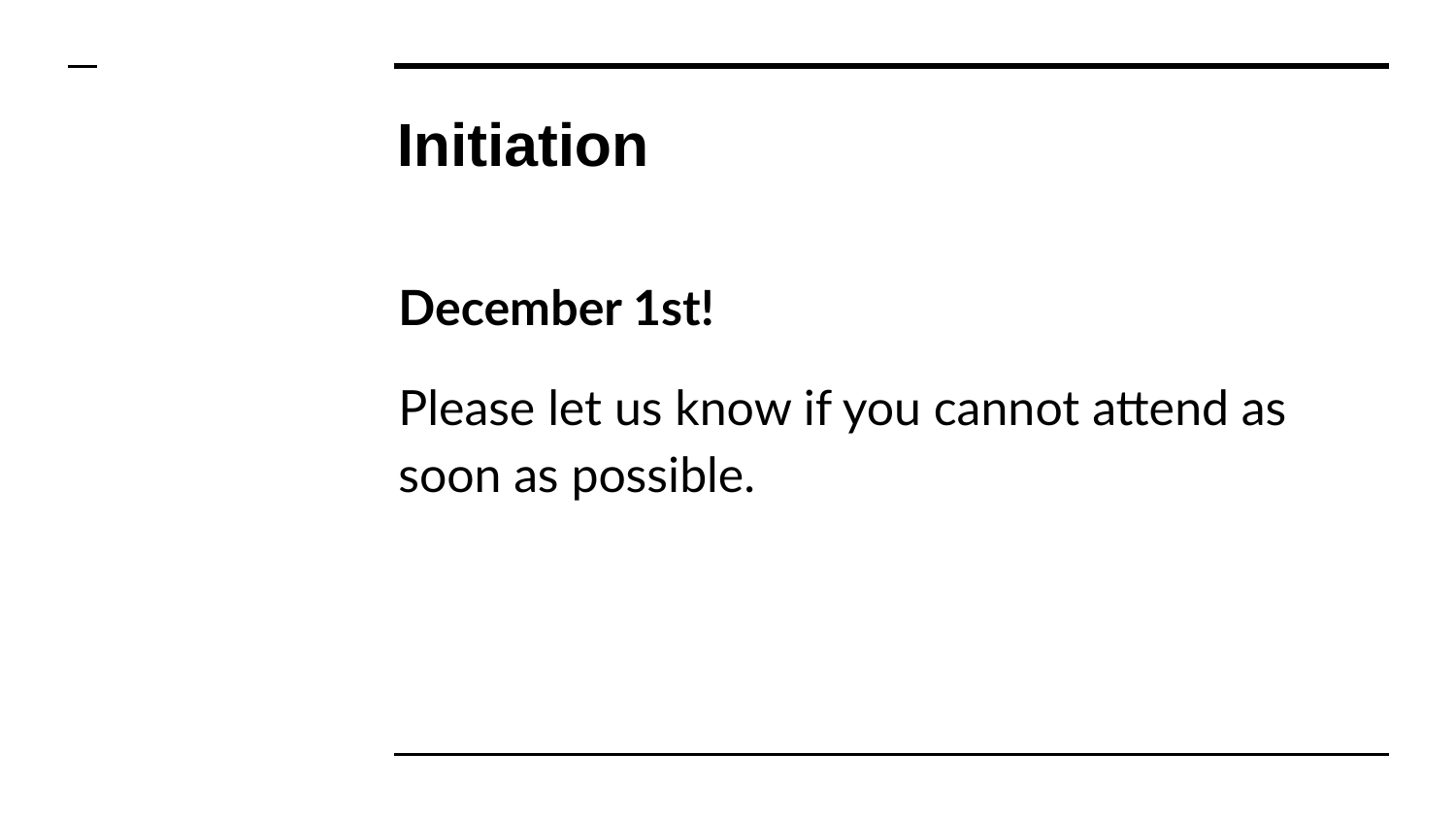

# Initiation
December 1st!
Please let us know if you cannot attend as soon as possible.